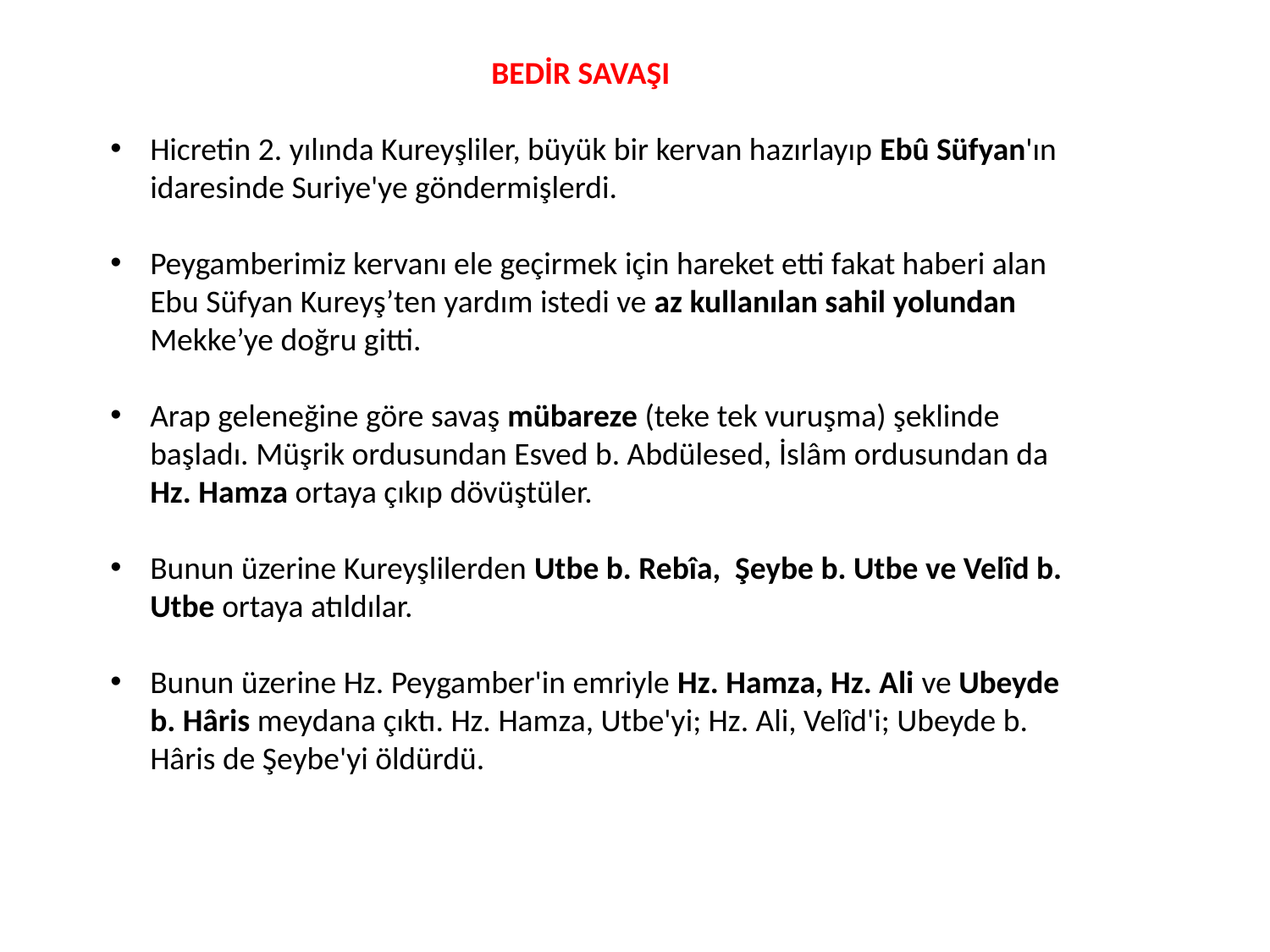

BEDİR SAVAŞI

Hicretin 2. yılında Kureyşliler, büyük bir kervan hazırlayıp Ebû Süfyan'ın idaresinde Suriye'ye göndermişlerdi.

Peygamberimiz kervanı ele geçirmek için hareket etti fakat haberi alan Ebu Süfyan Kureyş’ten yardım istedi ve az kullanılan sahil yolundan Mekke’ye doğru gitti.

Arap geleneğine göre savaş mübareze (teke tek vuruşma) şeklinde başladı. Müşrik ordusundan Esved b. Abdülesed, İslâm ordusundan da Hz. Hamza ortaya çıkıp dövüştüler.

Bunun üzerine Kureyşlilerden Utbe b. Rebîa,  Şeybe b. Utbe ve Velîd b. Utbe ortaya atıldılar.

Bunun üzerine Hz. Peygamber'in emriyle Hz. Hamza, Hz. Ali ve Ubeyde b. Hâris meydana çıktı. Hz. Hamza, Utbe'yi; Hz. Ali, Velîd'i; Ubeyde b. Hâris de Şeybe'yi öldürdü.